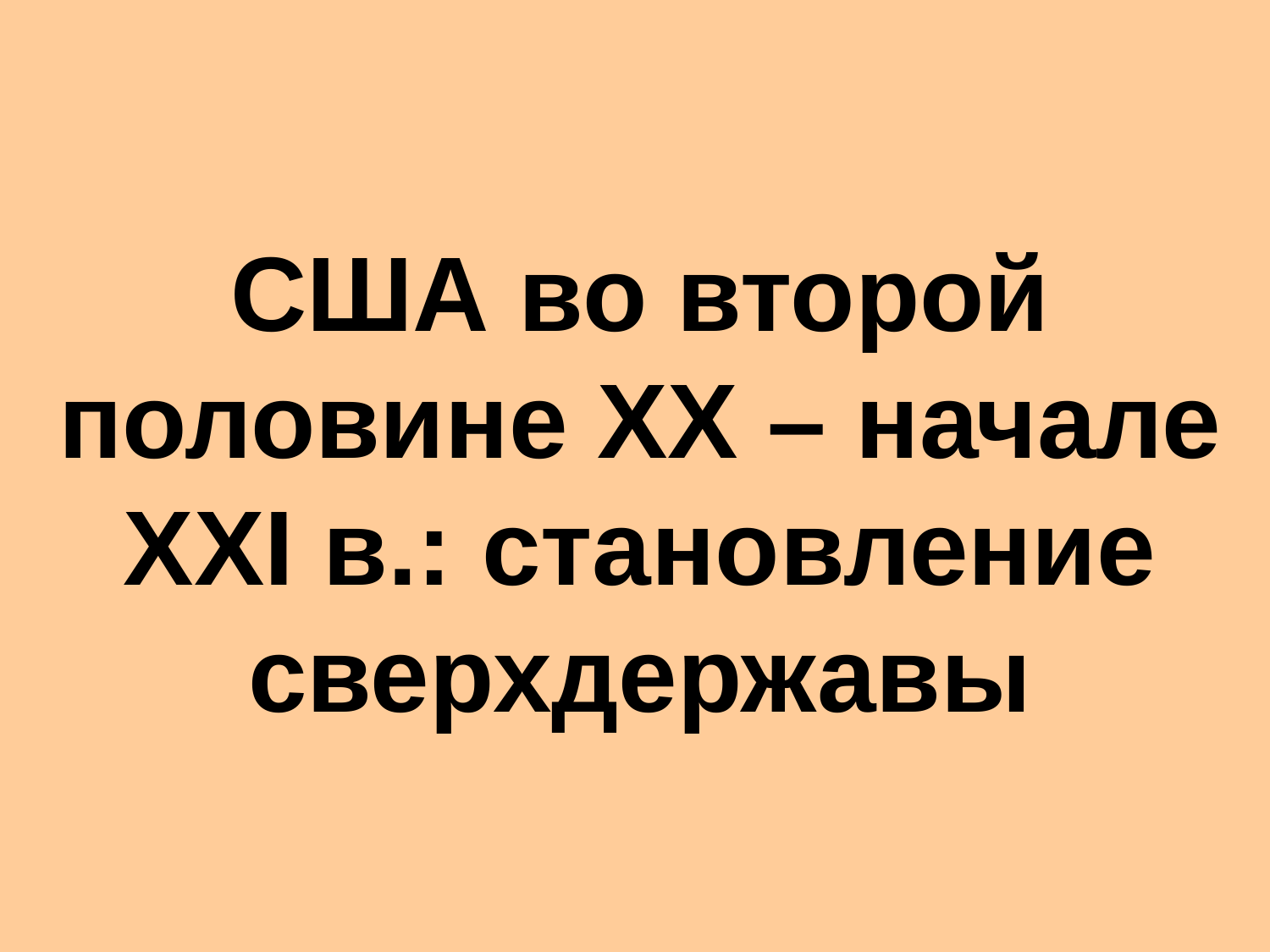

# США во второй половине XX – начале XXI в.: становление сверхдержавы